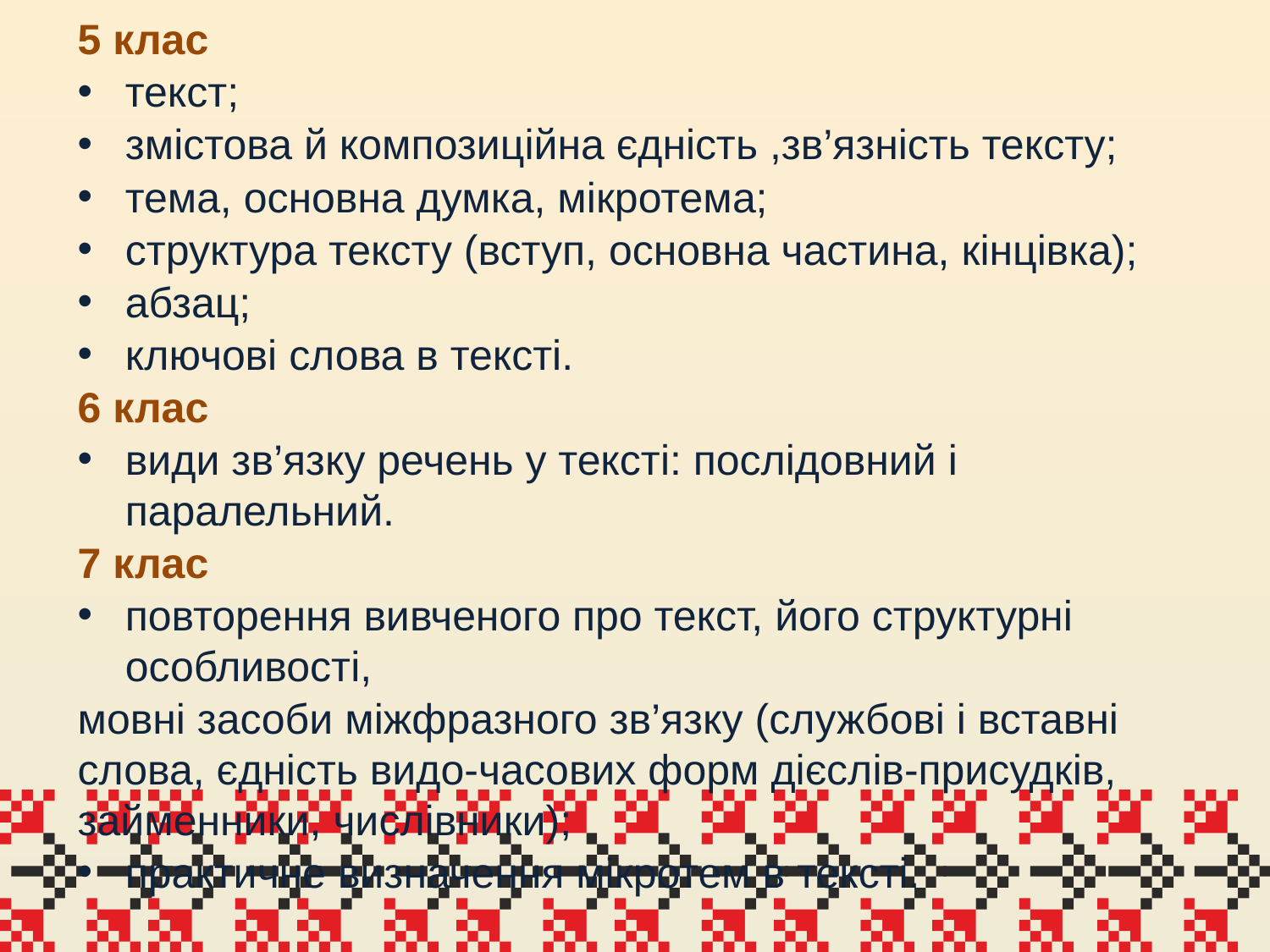

5 клас
текст;
змістова й композиційна єдність ,зв’язність тексту;
тема, основна думка, мікротема;
структура тексту (вступ, основна частина, кінцівка);
абзац;
ключові слова в тексті.
6 клас
види зв’язку речень у тексті: послідовний і паралельний.
7 клас
повторення вивченого про текст, його структурні особливості,
мовні засоби міжфразного зв’язку (службові і вставні слова, єдність видо-часових форм дієслів-присудків, займенники, числівники);
практичне визначення мікротем в тексті.